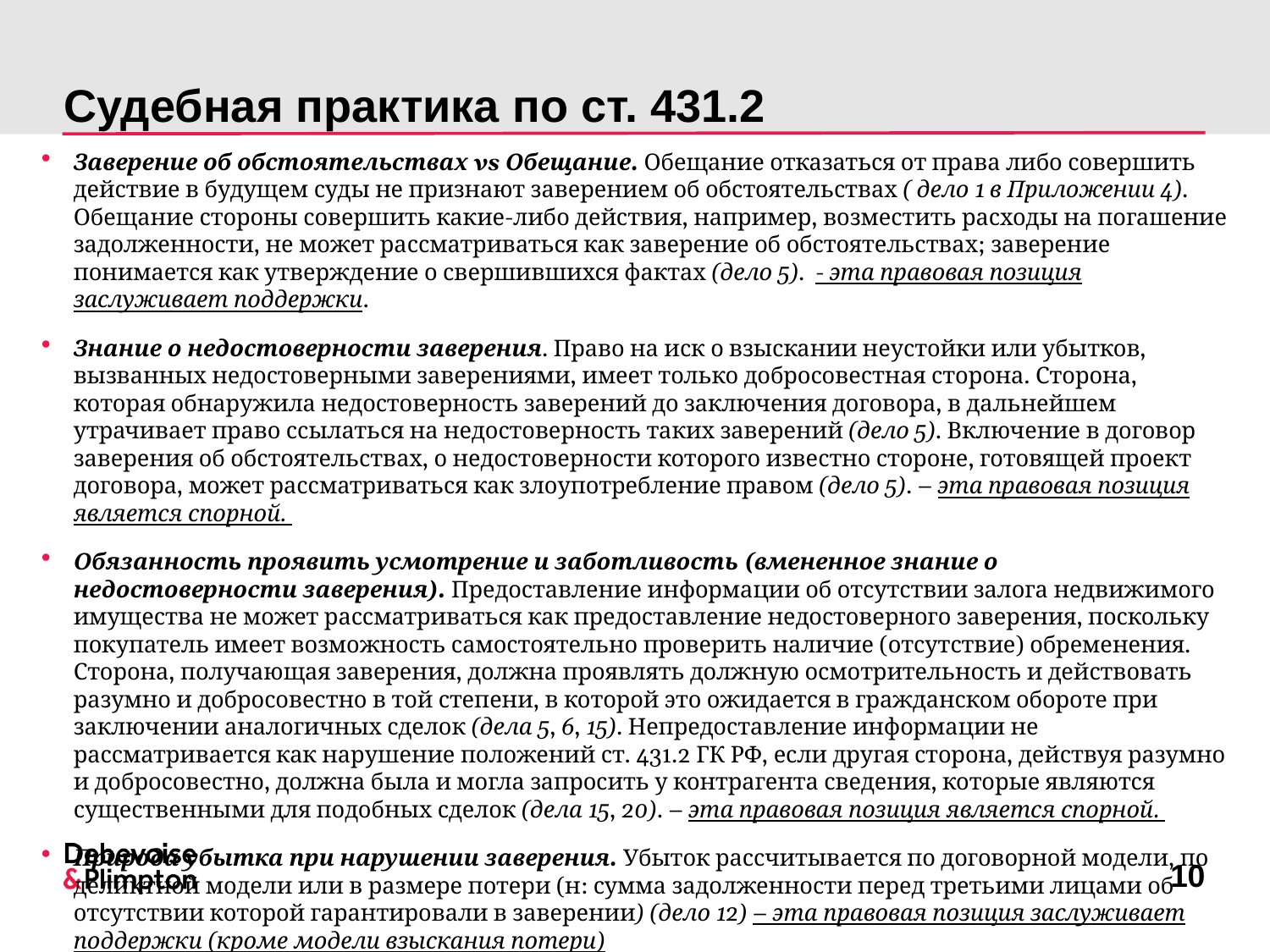

# Судебная практика по ст. 431.2
Заверение об обстоятельствах vs Обещание. Обещание отказаться от права либо совершить действие в будущем суды не признают заверением об обстоятельствах ( дело 1 в Приложении 4). Обещание стороны совершить какие-либо действия, например, возместить расходы на погашение задолженности, не может рассматриваться как заверение об обстоятельствах; заверение понимается как утверждение о свершившихся фактах (дело 5).  - эта правовая позиция заслуживает поддержки.
Знание о недостоверности заверения. Право на иск о взыскании неустойки или убытков, вызванных недостоверными заверениями, имеет только добросовестная сторона. Сторона, которая обнаружила недостоверность заверений до заключения договора, в дальнейшем утрачивает право ссылаться на недостоверность таких заверений (дело 5). Включение в договор заверения об обстоятельствах, о недостоверности которого известно стороне, готовящей проект договора, может рассматриваться как злоупотребление правом (дело 5). – эта правовая позиция является спорной.
Обязанность проявить усмотрение и заботливость (вмененное знание о недостоверности заверения). Предоставление информации об отсутствии залога недвижимого имущества не может рассматриваться как предоставление недостоверного заверения, поскольку покупатель имеет возможность самостоятельно проверить наличие (отсутствие) обременения. Сторона, получающая заверения, должна проявлять должную осмотрительность и действовать разумно и добросовестно в той степени, в которой это ожидается в гражданском обороте при заключении аналогичных сделок (дела 5, 6, 15). Непредоставление информации не рассматривается как нарушение положений ст. 431.2 ГК РФ, если другая сторона, действуя разумно и добросовестно, должна была и могла запросить у контрагента сведения, которые являются существенными для подобных сделок (дела 15, 20). – эта правовая позиция является спорной.
Природа убытка при нарушении заверения. Убыток рассчитывается по договорной модели, по деликтной модели или в размере потери (н: сумма задолженности перед третьими лицами об отсутствии которой гарантировали в заверении) (дело 12) – эта правовая позиция заслуживает поддержки (кроме модели взыскания потери)

10